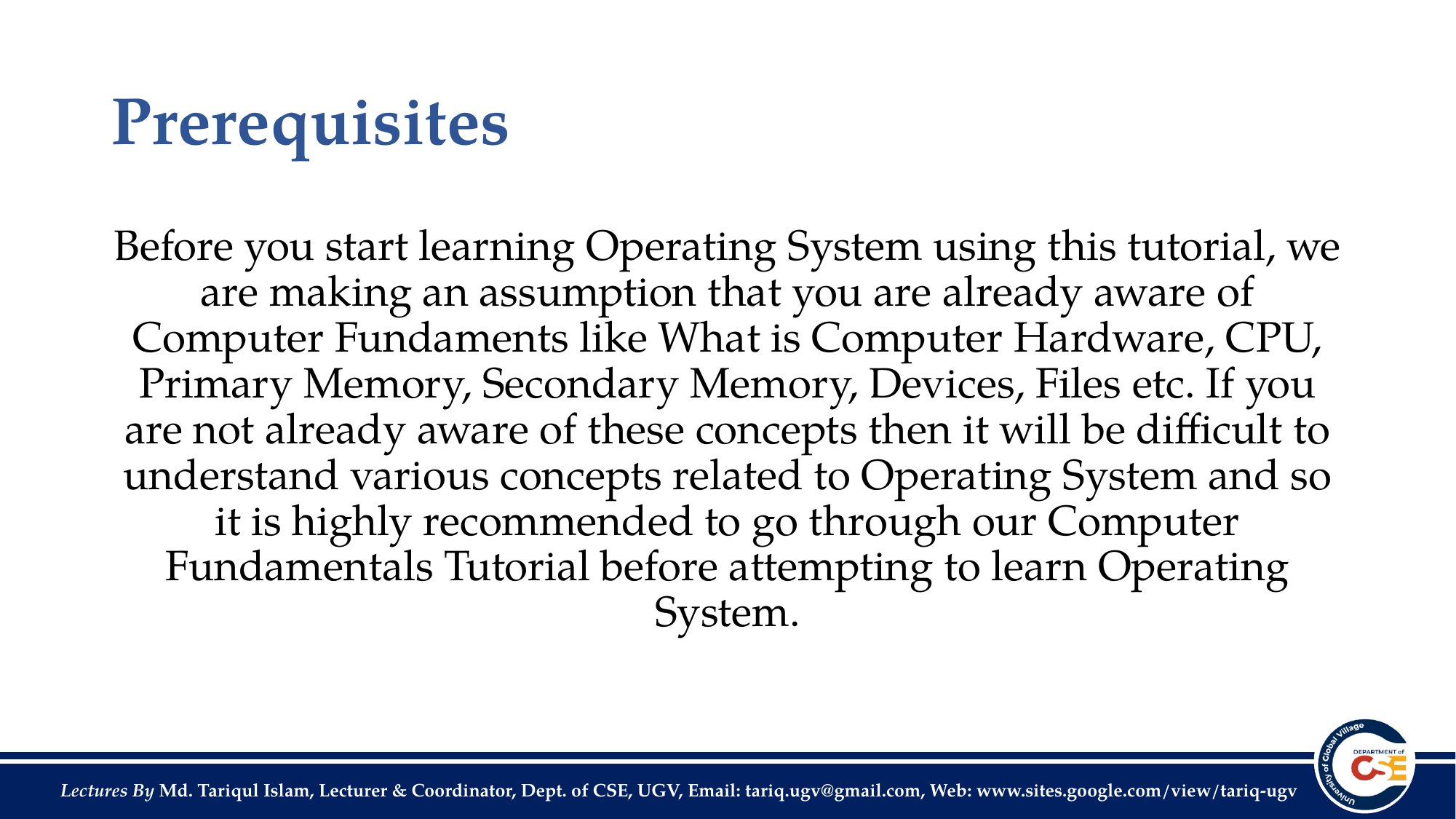

# Prerequisites
Before you start learning Operating System using this tutorial, we are making an assumption that you are already aware of Computer Fundaments like What is Computer Hardware, CPU, Primary Memory, Secondary Memory, Devices, Files etc. If you are not already aware of these concepts then it will be difficult to understand various concepts related to Operating System and so it is highly recommended to go through our Computer Fundamentals Tutorial before attempting to learn Operating System.